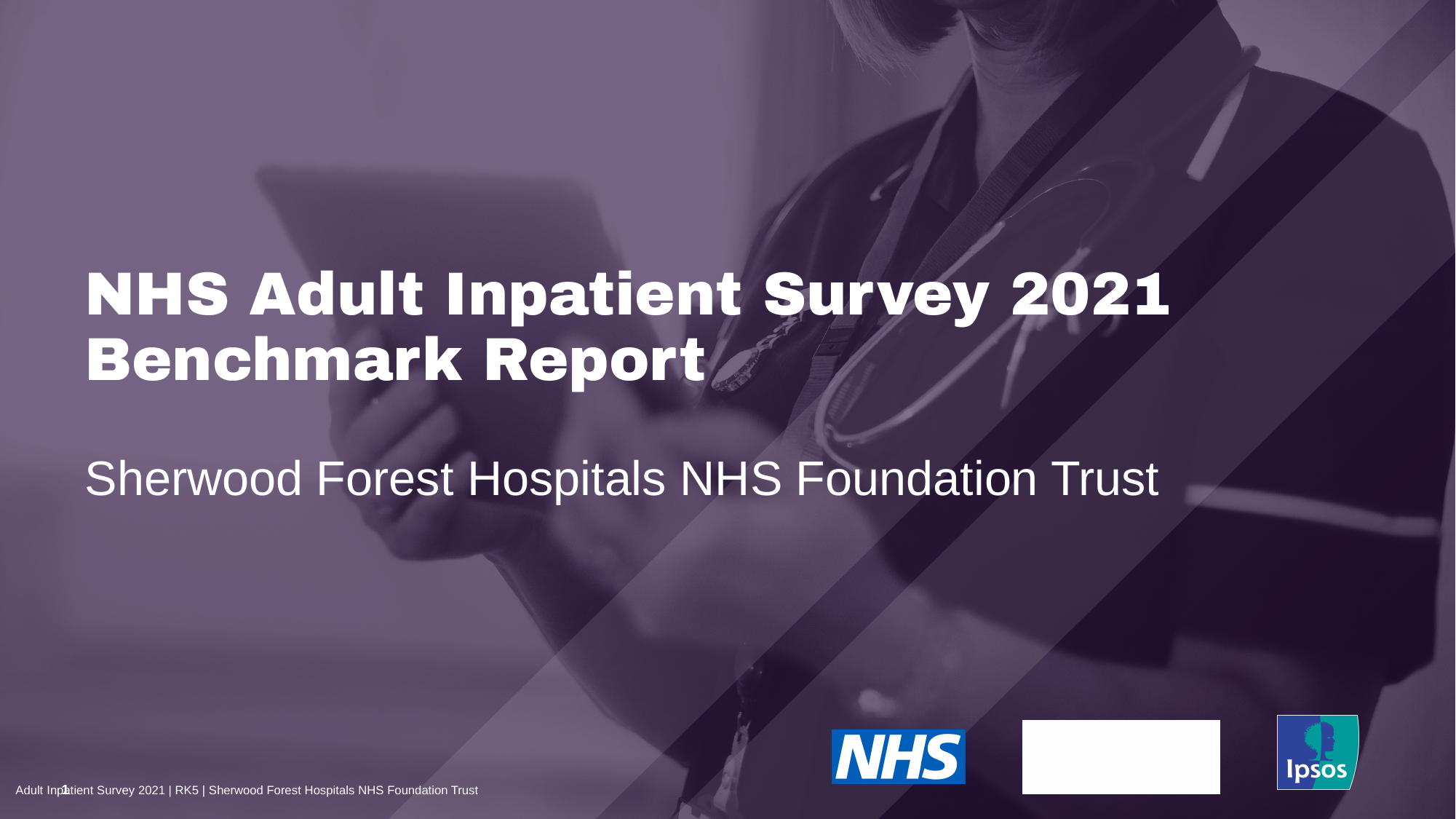

NHS Adult Inpatient Survey 2021
Benchmark Report
# Sherwood Forest Hospitals NHS Foundation Trust
1